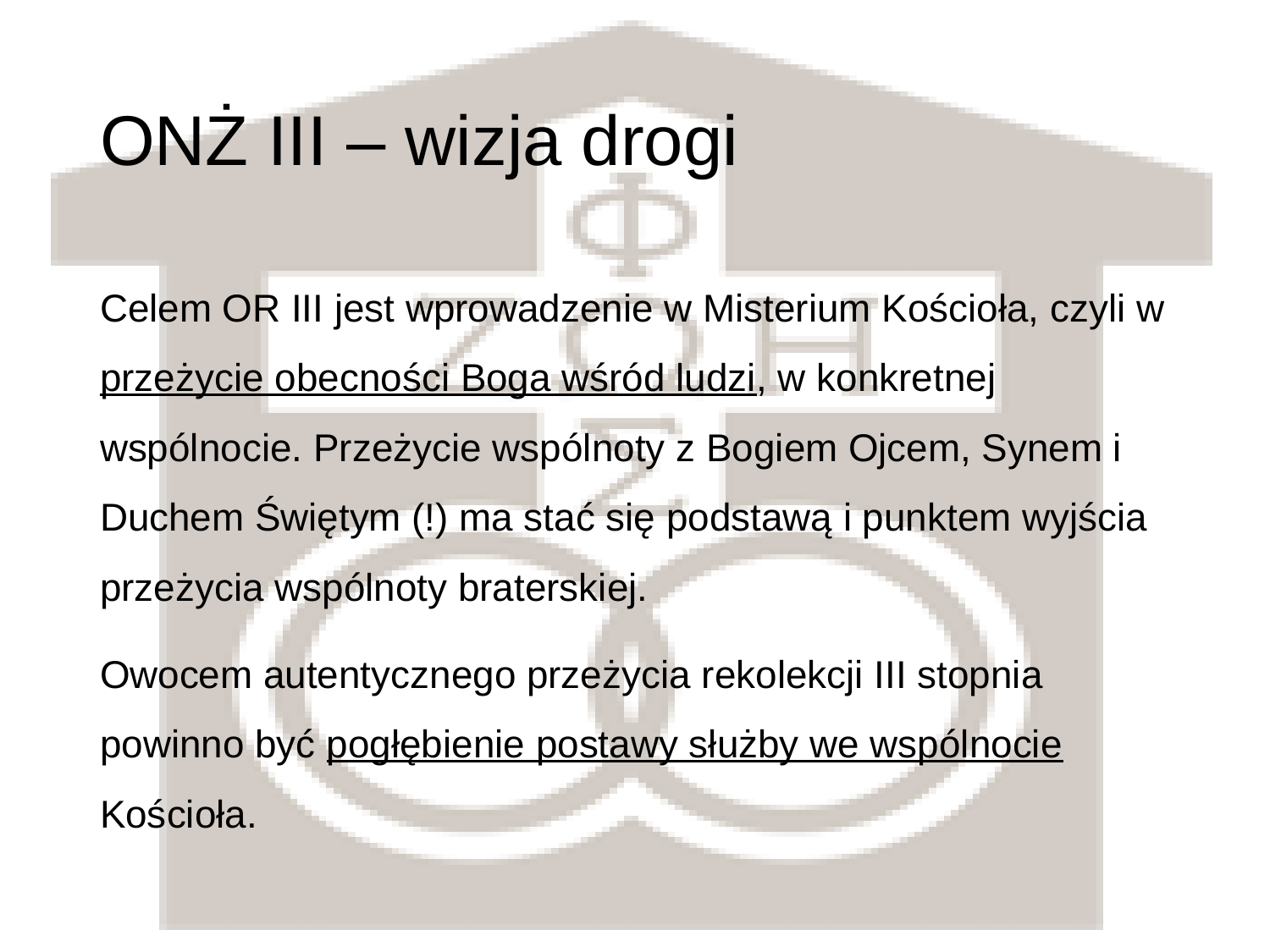

# ONŻ III – wizja drogi
Celem OR III jest wprowadzenie w Misterium Kościoła, czyli w przeżycie obecności Boga wśród ludzi, w konkretnej wspólnocie. Przeżycie wspólnoty z Bogiem Ojcem, Synem i Duchem Świętym (!) ma stać się podstawą i punktem wyjścia przeżycia wspólnoty braterskiej.
Owocem autentycznego przeżycia rekolekcji III stopnia powinno być pogłębienie postawy służby we wspólnocie Kościoła.